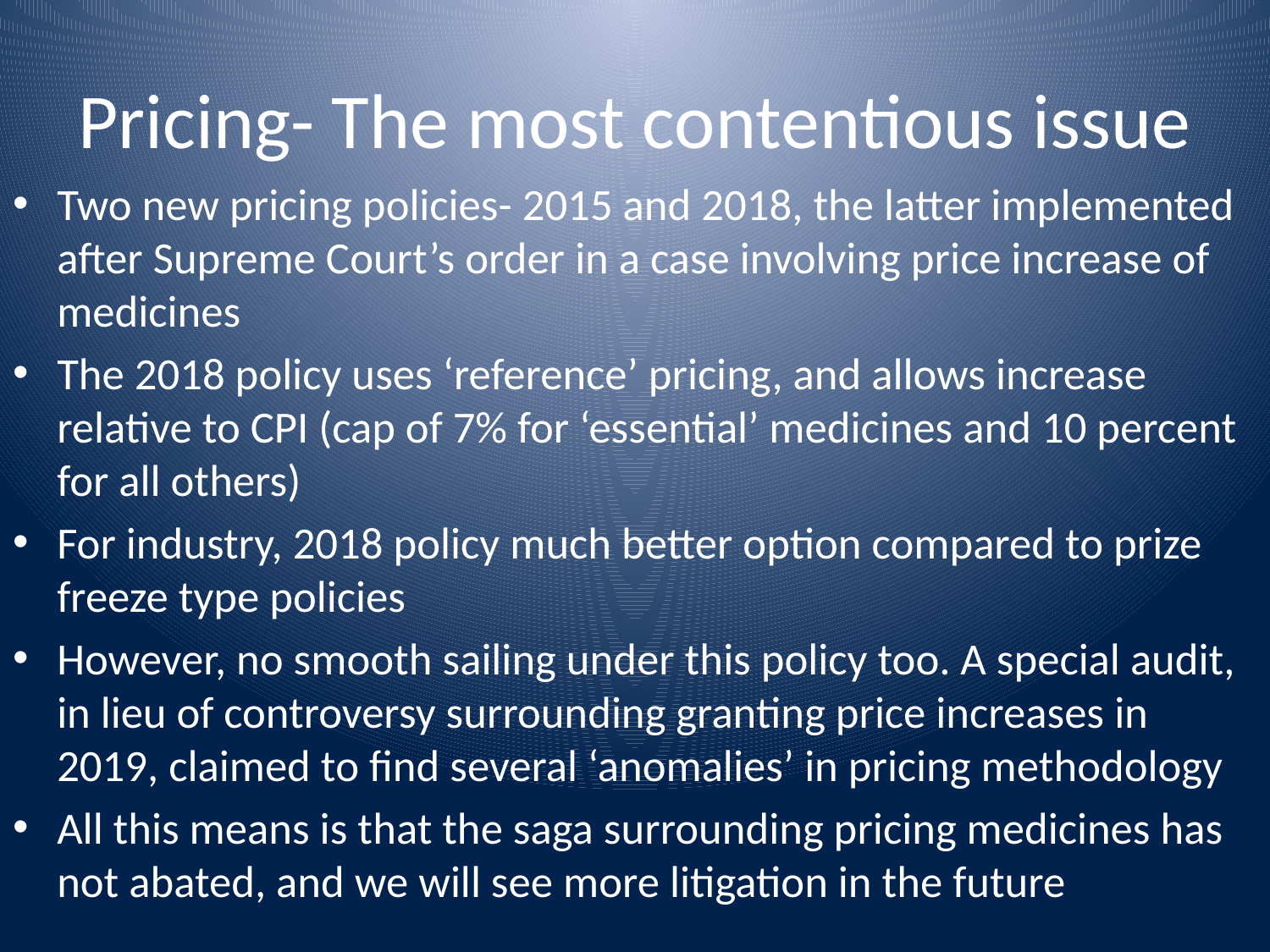

# Pricing- The most contentious issue
Two new pricing policies- 2015 and 2018, the latter implemented after Supreme Court’s order in a case involving price increase of medicines
The 2018 policy uses ‘reference’ pricing, and allows increase relative to CPI (cap of 7% for ‘essential’ medicines and 10 percent for all others)
For industry, 2018 policy much better option compared to prize freeze type policies
However, no smooth sailing under this policy too. A special audit, in lieu of controversy surrounding granting price increases in 2019, claimed to find several ‘anomalies’ in pricing methodology
All this means is that the saga surrounding pricing medicines has not abated, and we will see more litigation in the future